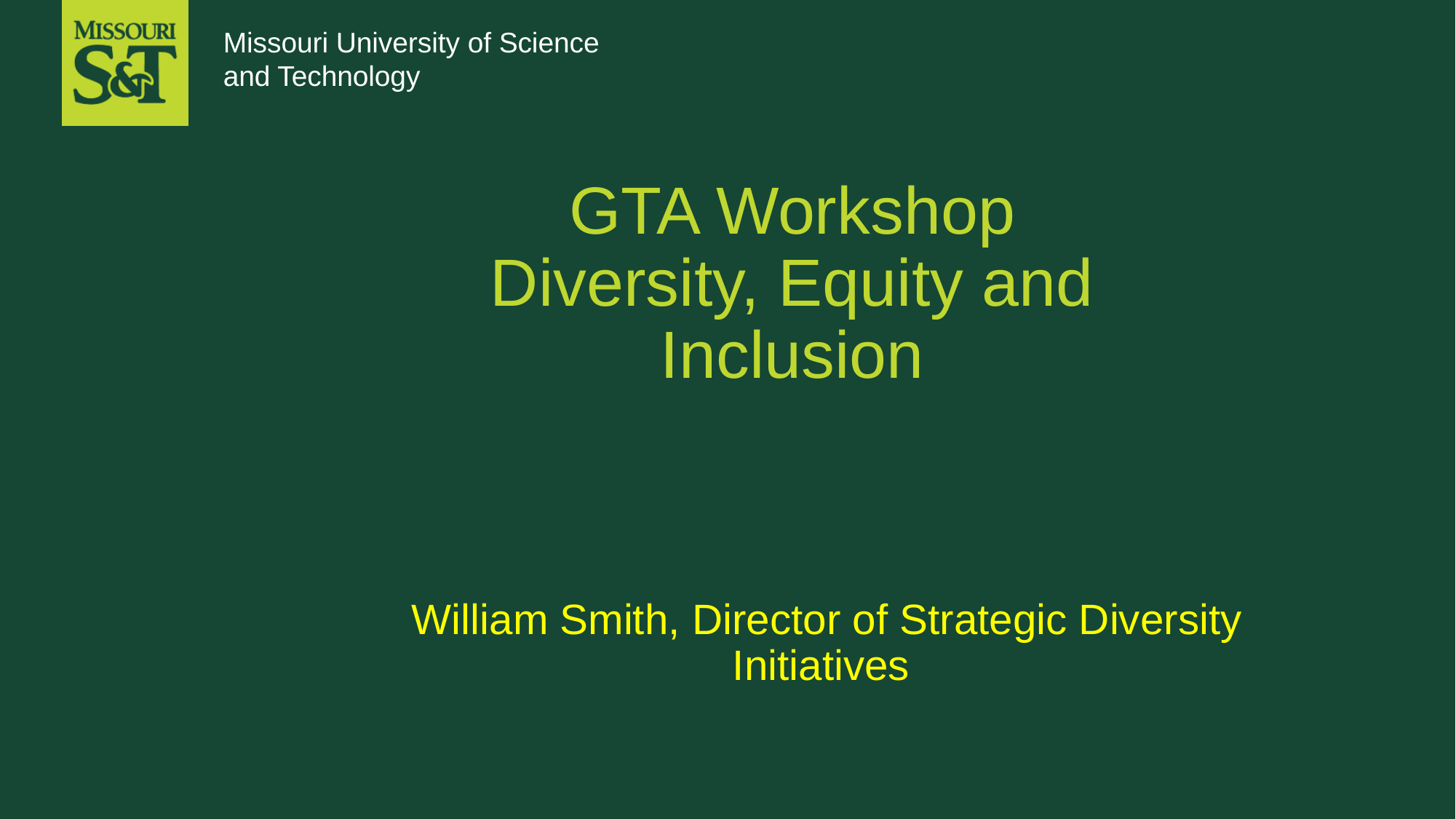

Missouri University of Science and Technology
# GTA Workshop Diversity, Equity and Inclusion
William Smith, Director of Strategic Diversity Initiatives